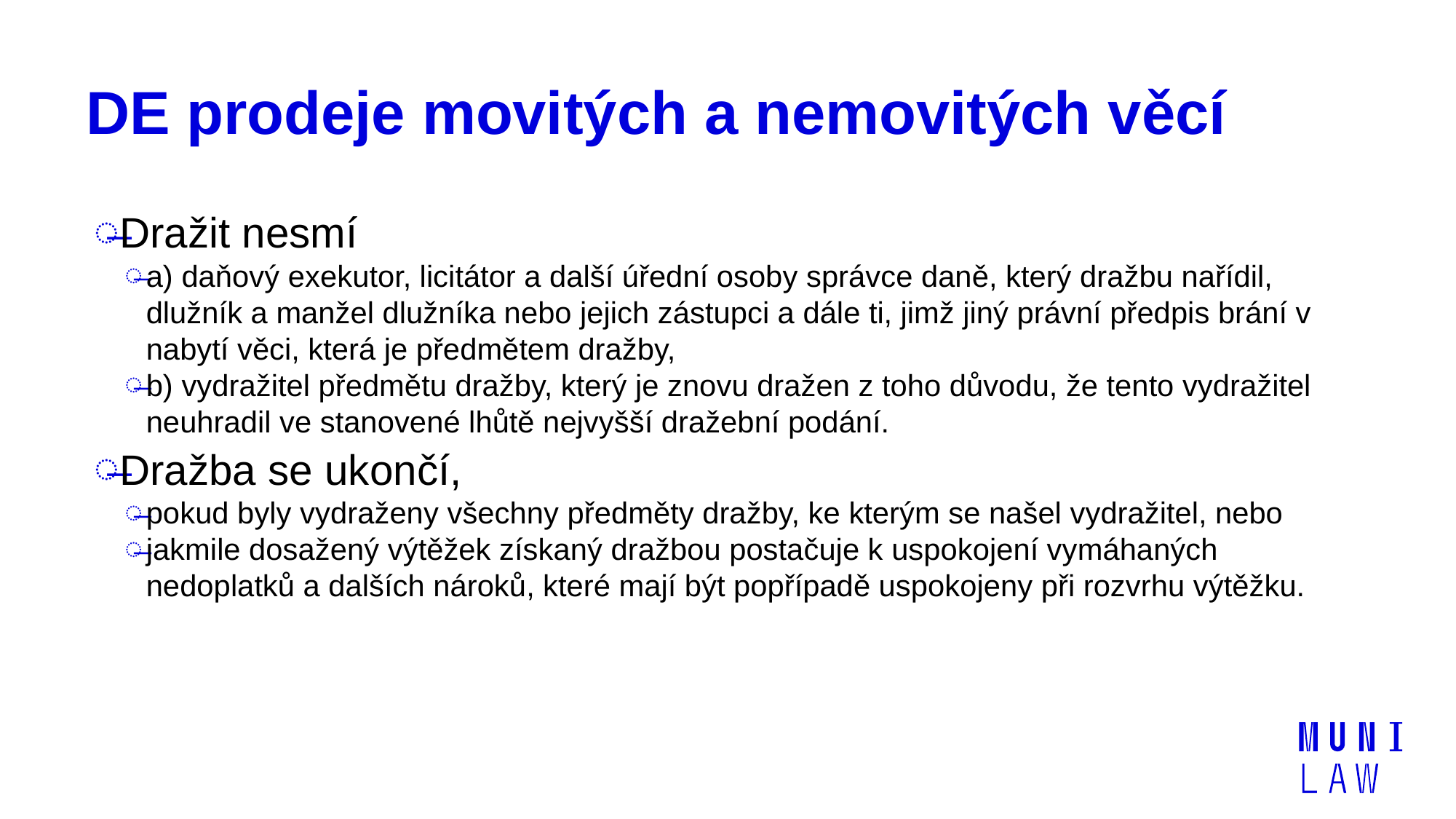

# DE prodeje movitých a nemovitých věcí
Dražit nesmí
a) daňový exekutor, licitátor a další úřední osoby správce daně, který dražbu nařídil, dlužník a manžel dlužníka nebo jejich zástupci a dále ti, jimž jiný právní předpis brání v nabytí věci, která je předmětem dražby,
b) vydražitel předmětu dražby, který je znovu dražen z toho důvodu, že tento vydražitel neuhradil ve stanovené lhůtě nejvyšší dražební podání.
Dražba se ukončí,
pokud byly vydraženy všechny předměty dražby, ke kterým se našel vydražitel, nebo
jakmile dosažený výtěžek získaný dražbou postačuje k uspokojení vymáhaných nedoplatků a dalších nároků, které mají být popřípadě uspokojeny při rozvrhu výtěžku.